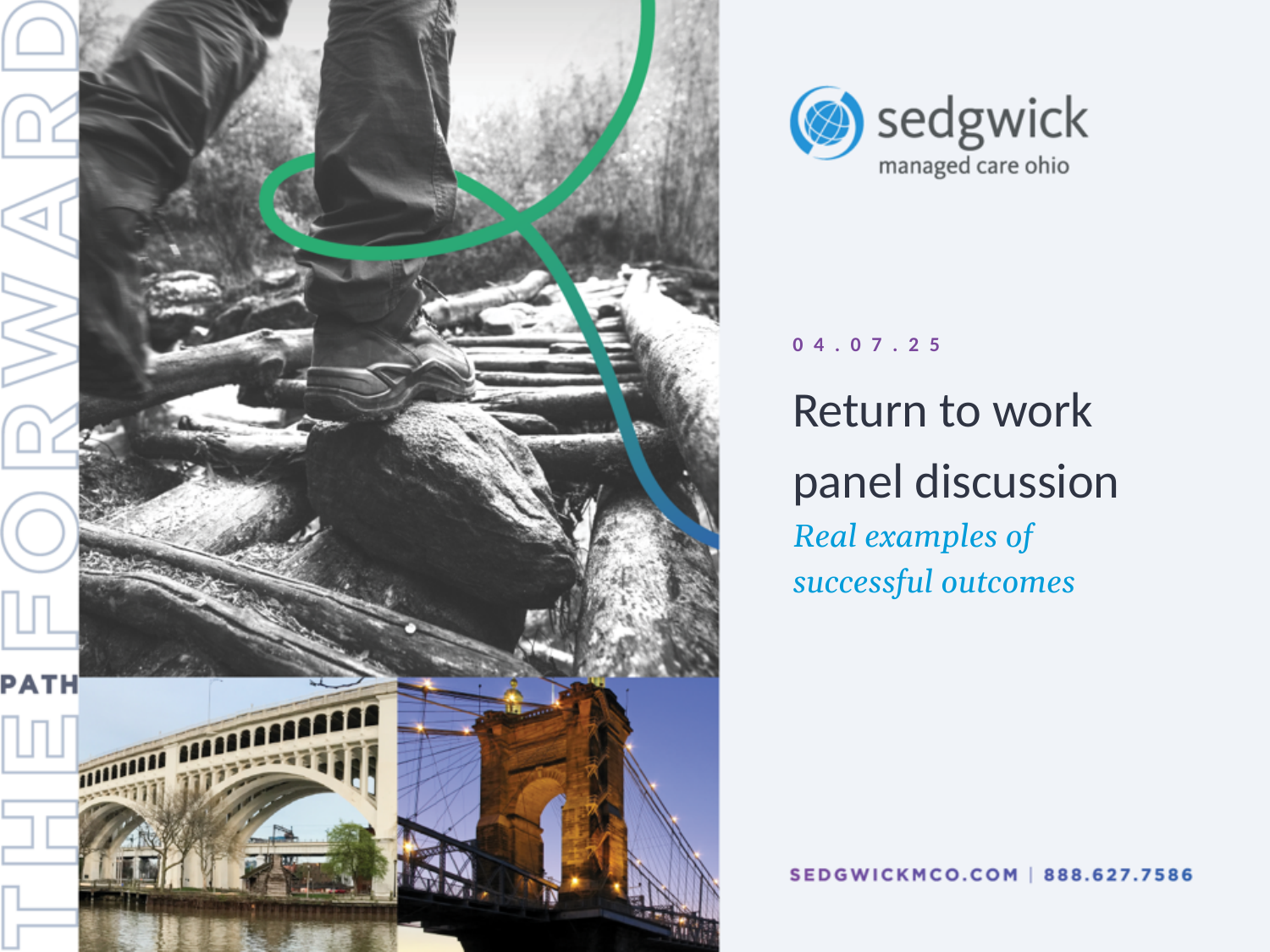

04.07.25
Return to work
panel discussion
Real examples of
successful outcomes